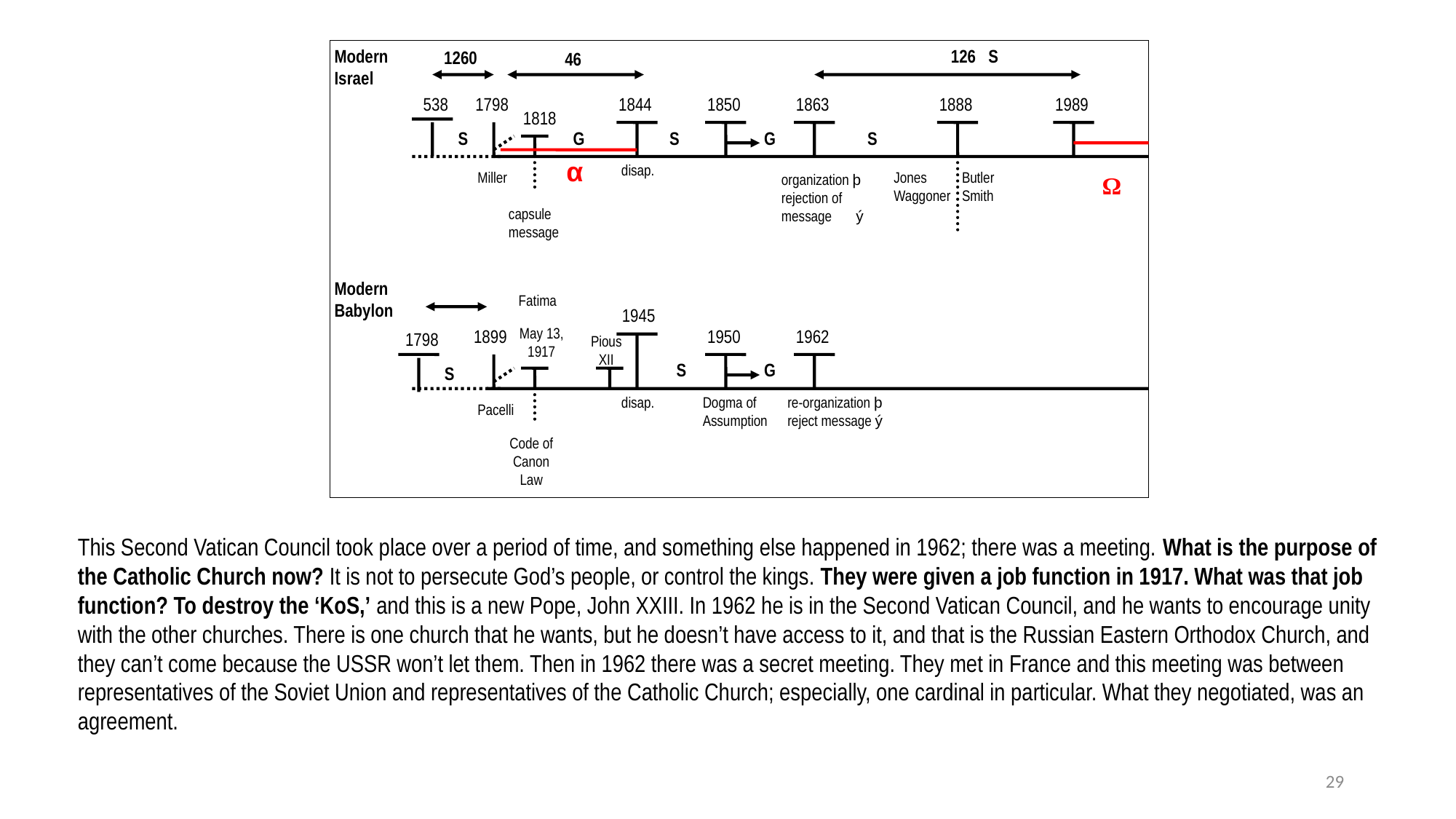

Modern
Israel
126   S
1260
46

538
1798
1844
1850
1863
1888
1989
1818

S

G

S

G

S

α
disap.

Miller
Jones
Waggoner
Butler
Smith
organization þ
rejection of  message       ý
Ω
capsule message
Modern
Babylon
Fatima
1945

May 13,
1917
1899
1950
1962
1798
Pious XII

S

G

S

disap.
re-organization þ
reject message ý

Dogma of Assumption
Pacelli
Code of Canon Law
This Second Vatican Council took place over a period of time, and something else happened in 1962; there was a meeting. What is the purpose of the Catholic Church now? It is not to persecute God’s people, or control the kings. They were given a job function in 1917. What was that job function? To destroy the ‘KoS,’ and this is a new Pope, John XXIII. In 1962 he is in the Second Vatican Council, and he wants to encourage unity with the other churches. There is one church that he wants, but he doesn’t have access to it, and that is the Russian Eastern Orthodox Church, and they can’t come because the USSR won’t let them. Then in 1962 there was a secret meeting. They met in France and this meeting was between representatives of the Soviet Union and representatives of the Catholic Church; especially, one cardinal in particular. What they negotiated, was an agreement.
29